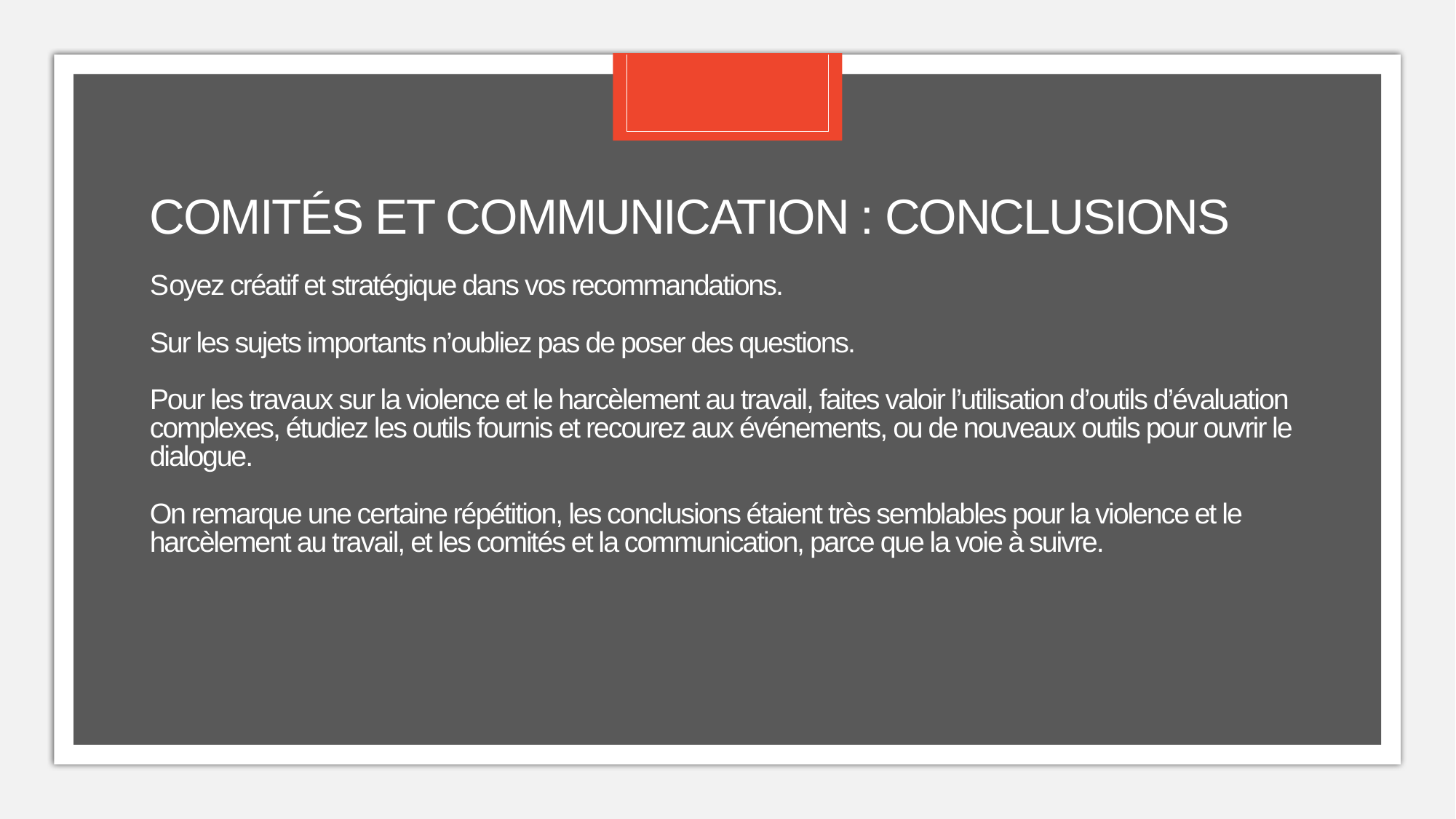

# COMITÉS ET COMMUNICATION : Conclusions Soyez créatif et stratégique dans vos recommandations. Sur les sujets importants n’oubliez pas de poser des questions. Pour les travaux sur la violence et le harcèlement au travail, faites valoir l’utilisation d’outils d’évaluation complexes, étudiez les outils fournis et recourez aux événements, ou de nouveaux outils pour ouvrir le dialogue. On remarque une certaine répétition, les conclusions étaient très semblables pour la violence et le harcèlement au travail, et les comités et la communication, parce que la voie à suivre.